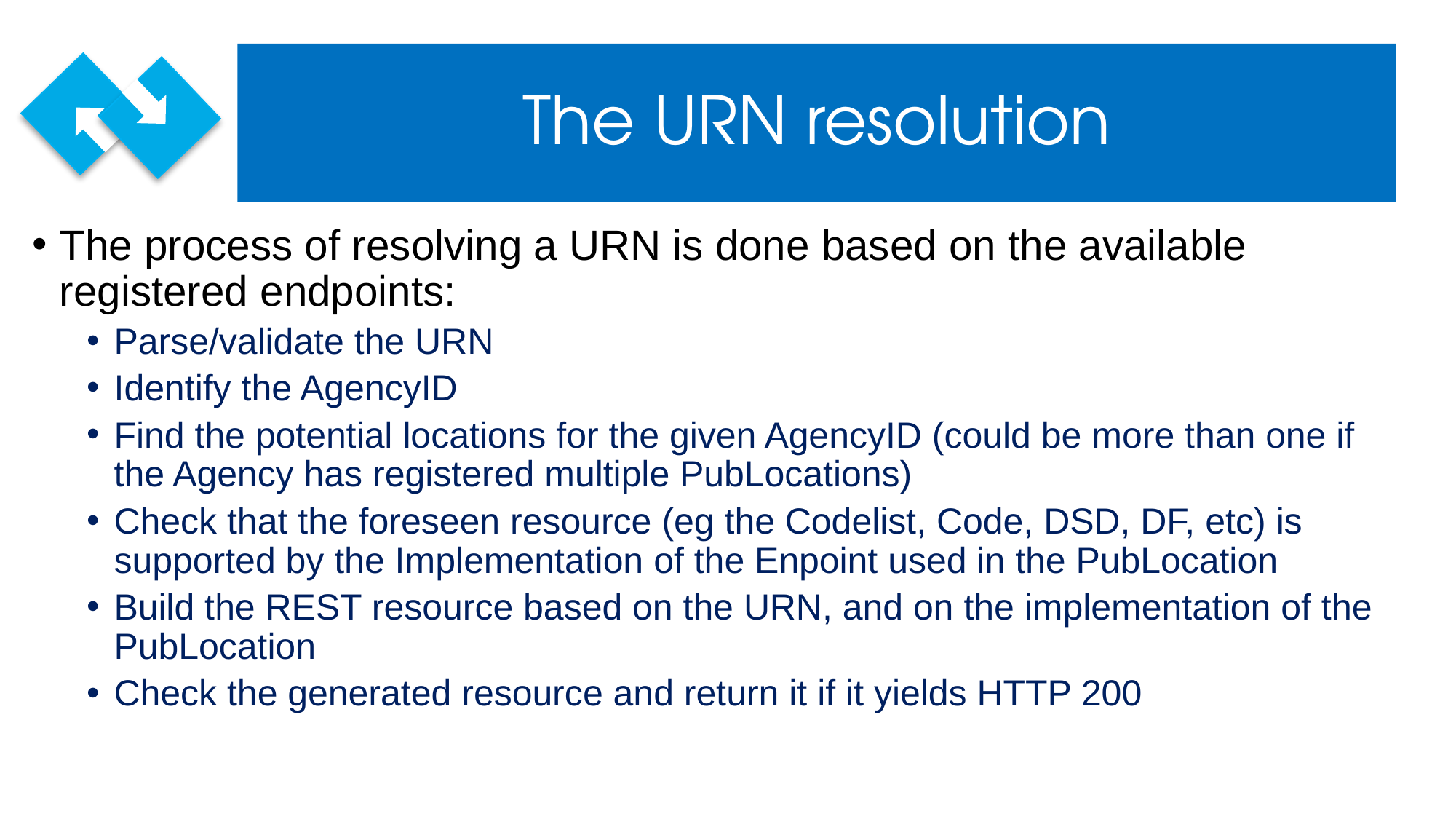

# The URN resolution
The process of resolving a URN is done based on the available registered endpoints:
Parse/validate the URN
Identify the AgencyID
Find the potential locations for the given AgencyID (could be more than one if the Agency has registered multiple PubLocations)
Check that the foreseen resource (eg the Codelist, Code, DSD, DF, etc) is supported by the Implementation of the Enpoint used in the PubLocation
Build the REST resource based on the URN, and on the implementation of the PubLocation
Check the generated resource and return it if it yields HTTP 200